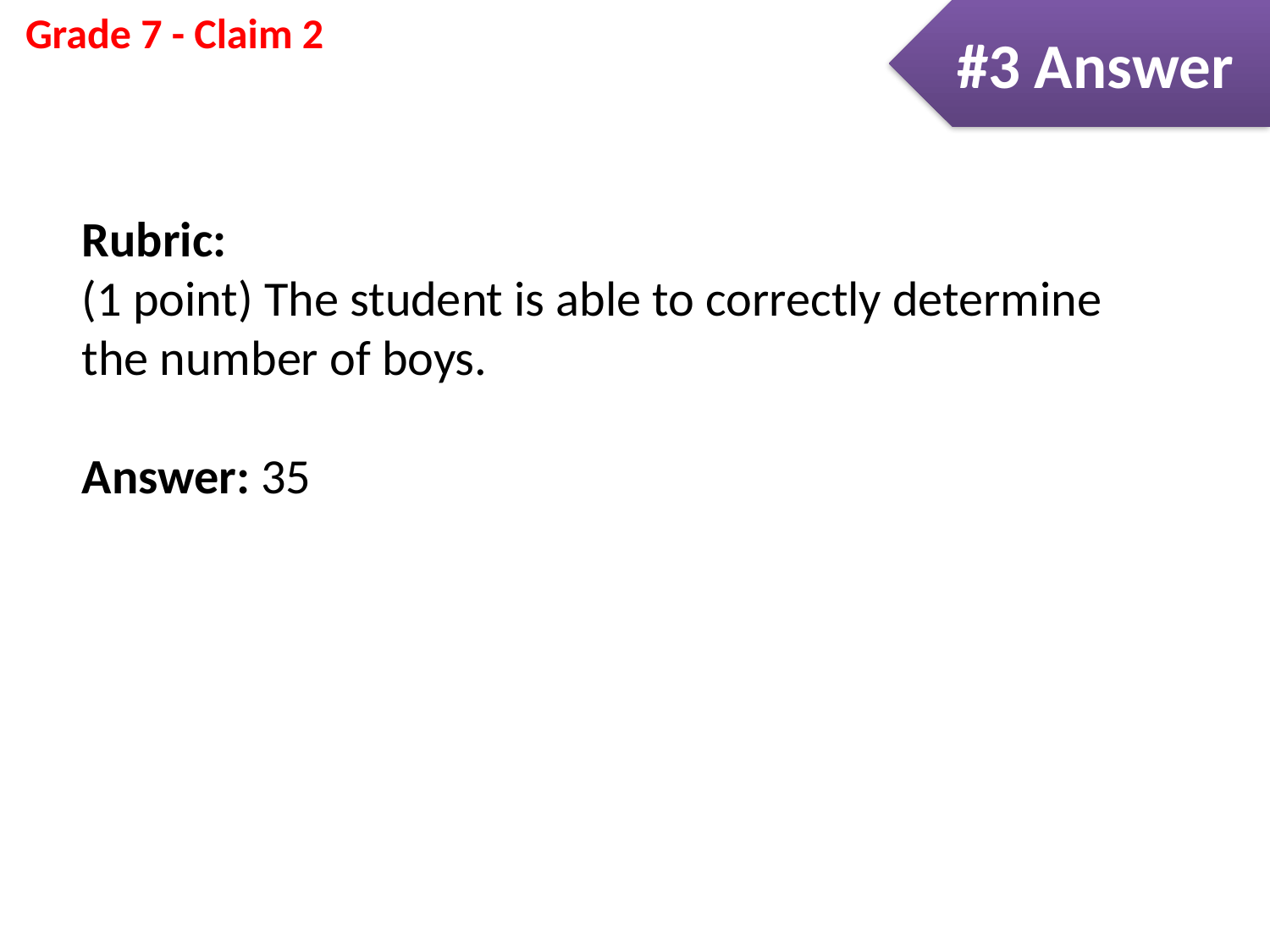

#3 Answer
Rubric:
(1 point) The student is able to correctly determine the number of boys.

Answer: 35